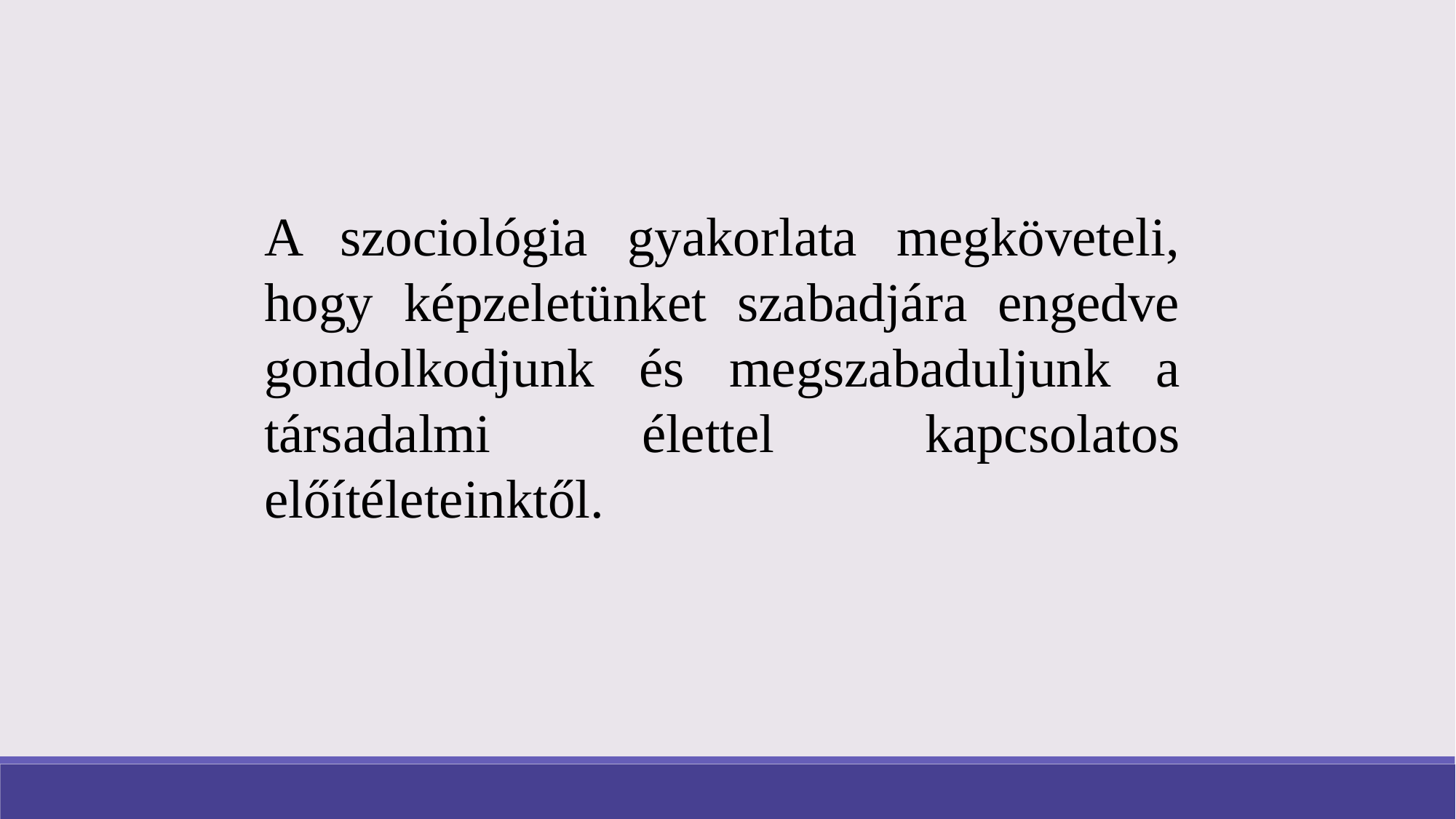

A szociológia gyakorlata megköveteli, hogy képzeletünket szabadjára engedve gondolkodjunk és megszabaduljunk a társadalmi élettel kapcsolatos előítéleteinktől.